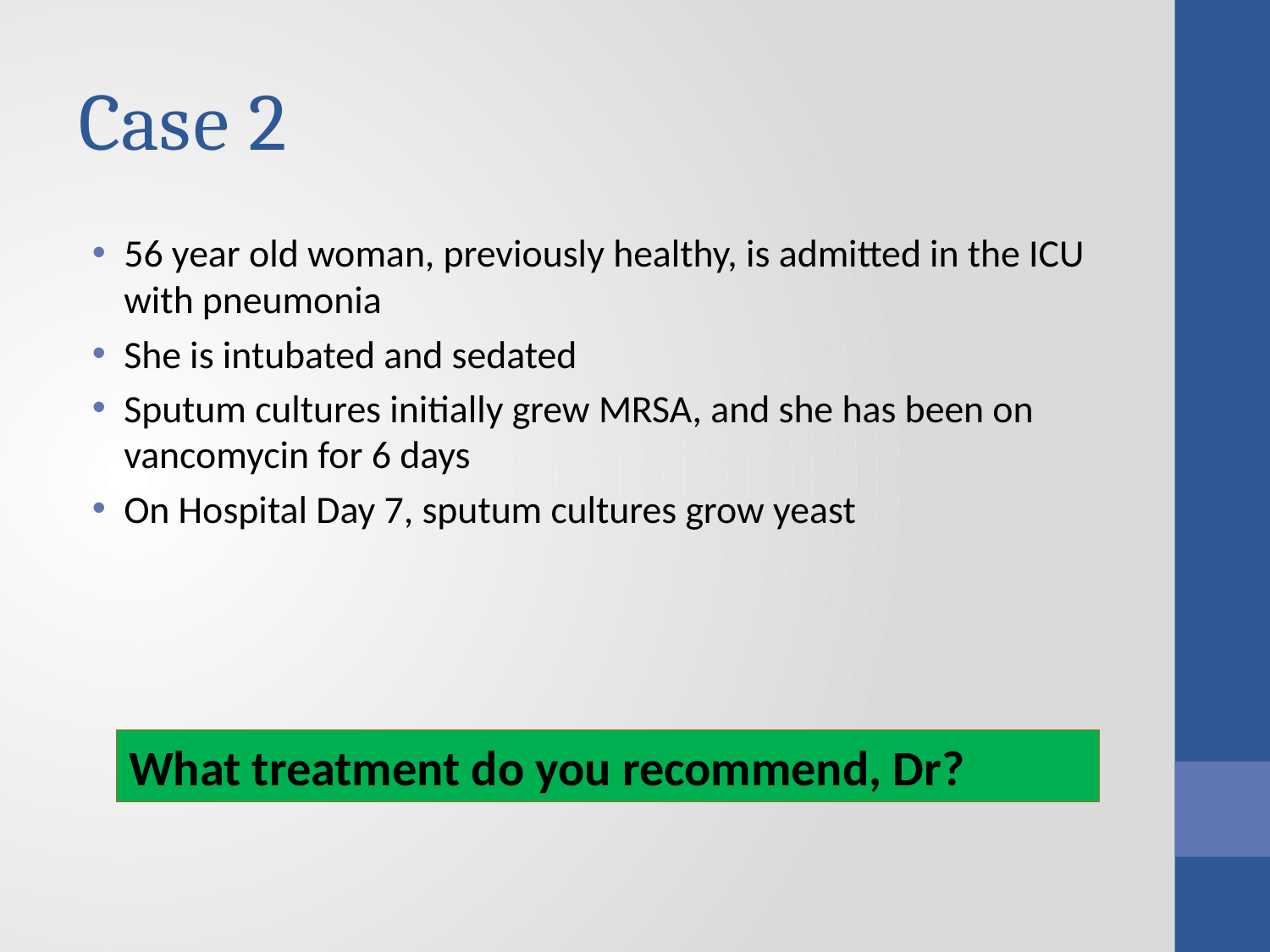

# Case 2
56 year old woman, previously healthy, is admitted in the ICU with pneumonia
She is intubated and sedated
Sputum cultures initially grew MRSA, and she has been on vancomycin for 6 days
On Hospital Day 7, sputum cultures grow yeast

What treatment do you recommend, Dr?